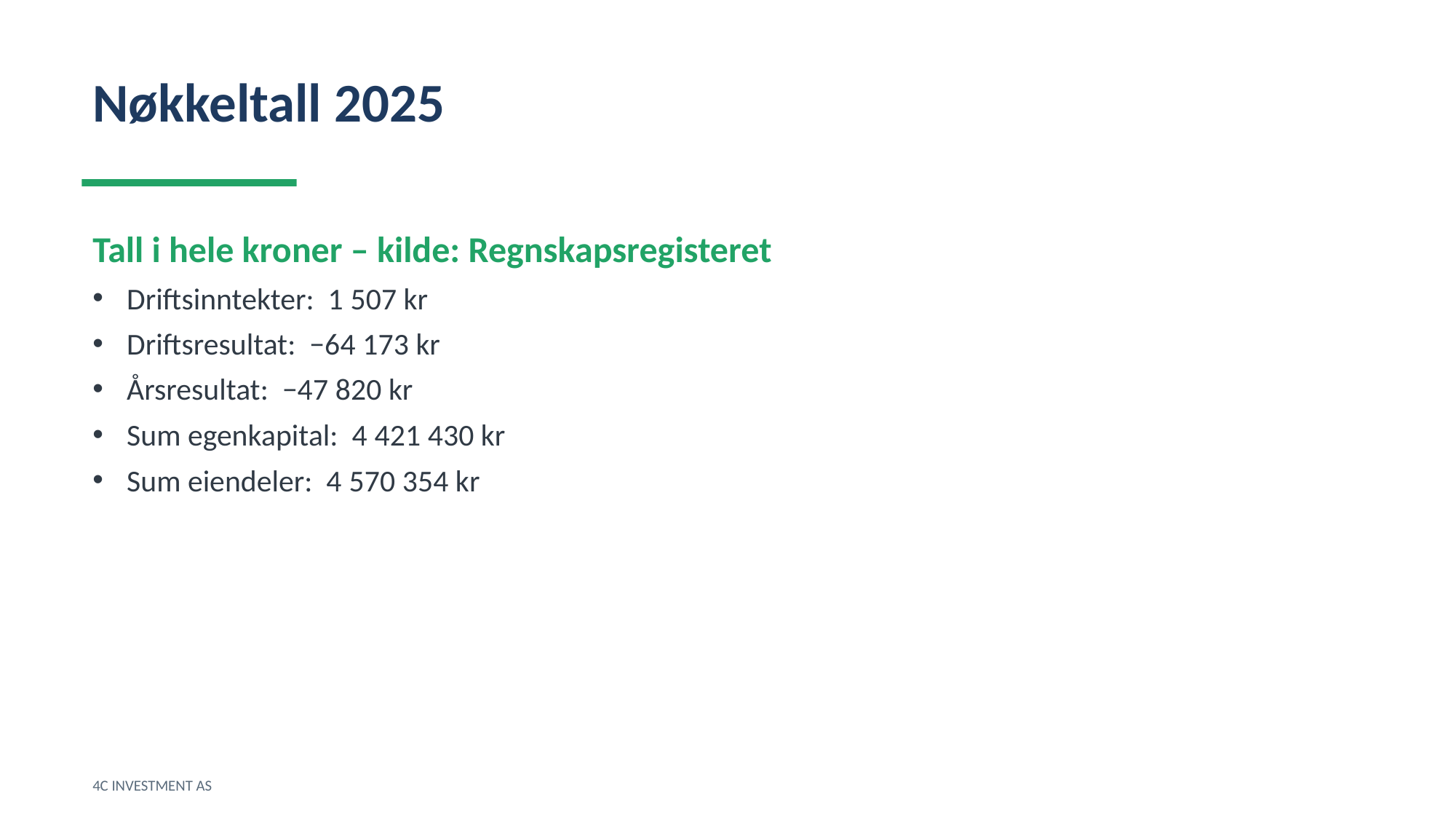

Nøkkeltall 2025

Tall i hele kroner – kilde: Regnskapsregisteret
Driftsinntekter:  1 507 kr
Driftsresultat:  −64 173 kr
Årsresultat:  −47 820 kr
Sum egenkapital:  4 421 430 kr
Sum eiendeler:  4 570 354 kr
4C INVESTMENT AS